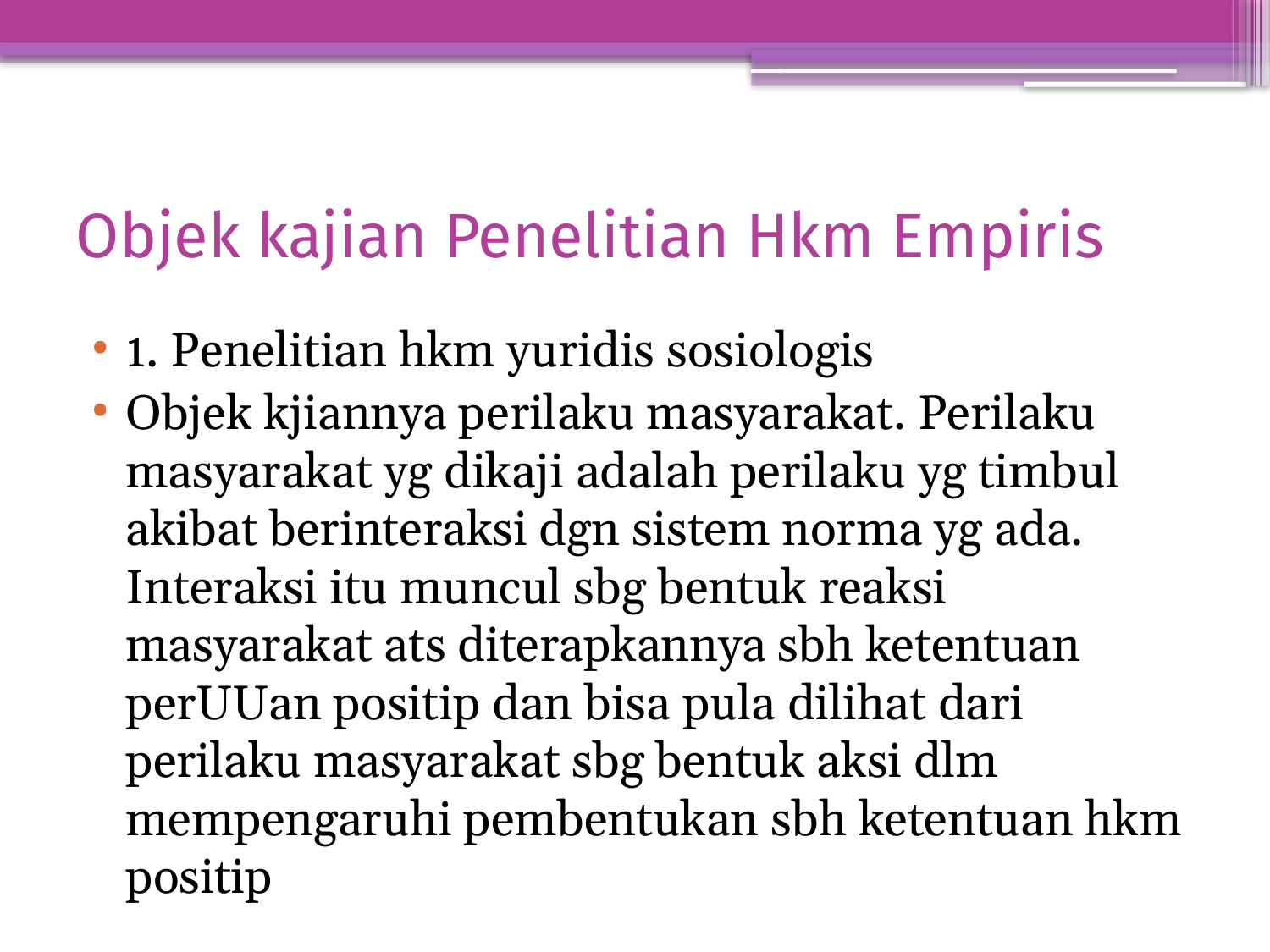

# Objek kajian Penelitian Hkm Empiris
1. Penelitian hkm yuridis sosiologis
Objek kjiannya perilaku masyarakat. Perilaku masyarakat yg dikaji adalah perilaku yg timbul akibat berinteraksi dgn sistem norma yg ada. Interaksi itu muncul sbg bentuk reaksi masyarakat ats diterapkannya sbh ketentuan perUUan positip dan bisa pula dilihat dari perilaku masyarakat sbg bentuk aksi dlm mempengaruhi pembentukan sbh ketentuan hkm positip